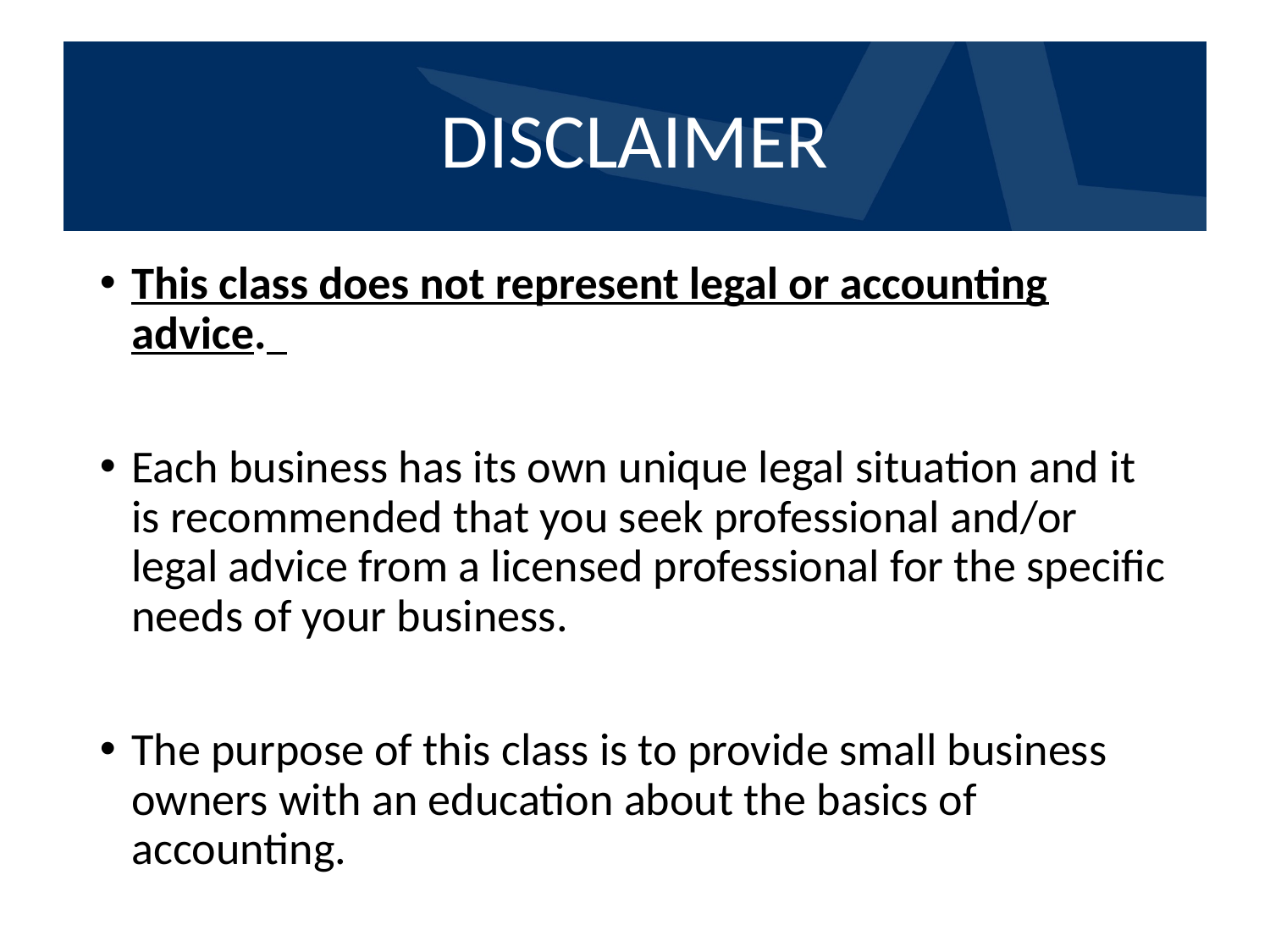

# DISCLAIMER
This class does not represent legal or accounting advice.

Each business has its own unique legal situation and it is recommended that you seek professional and/or legal advice from a licensed professional for the specific needs of your business.

The purpose of this class is to provide small business owners with an education about the basics of accounting.